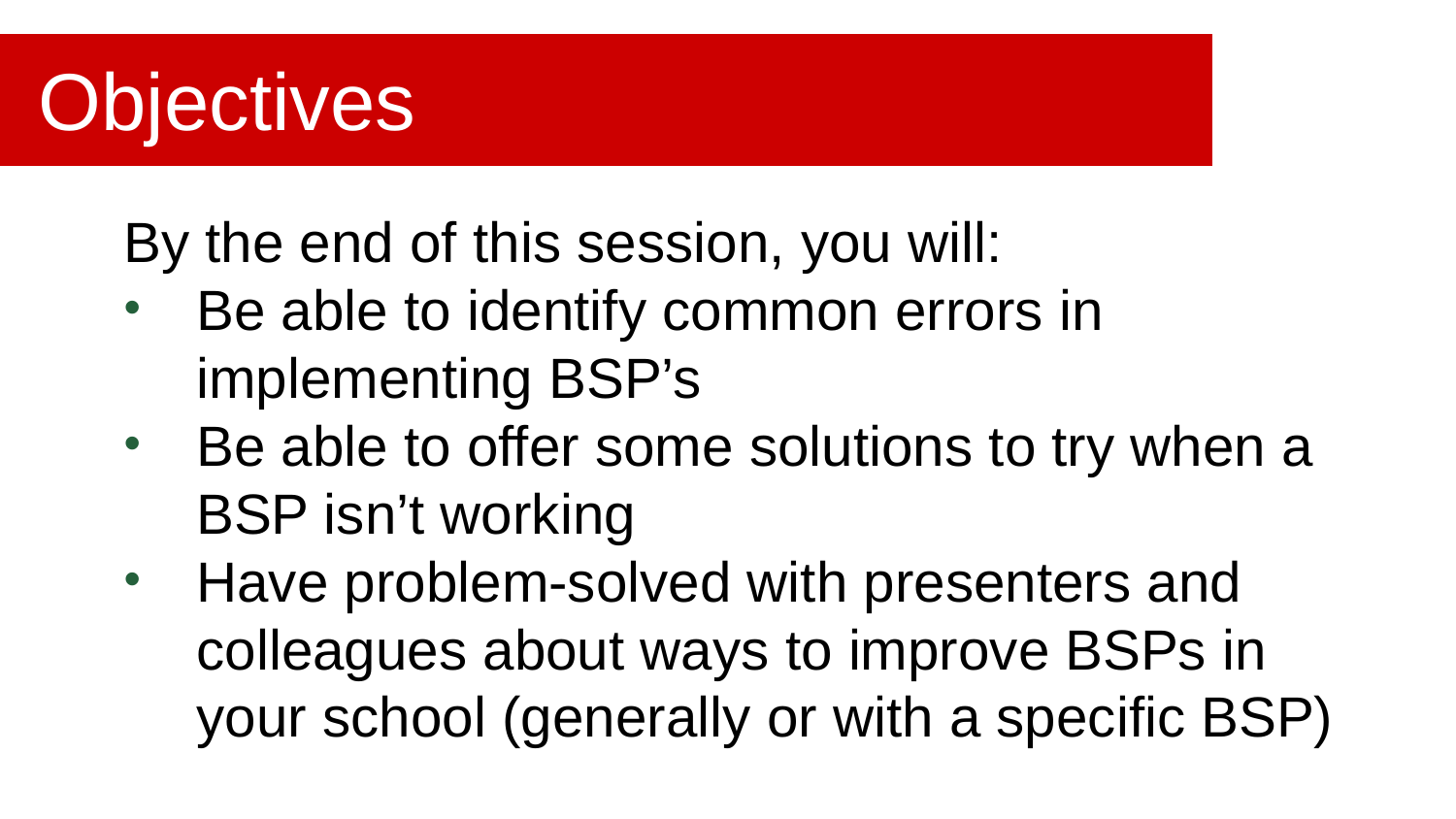

# Objectives
By the end of this session, you will:
Be able to identify common errors in implementing BSP’s
Be able to offer some solutions to try when a BSP isn’t working
Have problem-solved with presenters and colleagues about ways to improve BSPs in your school (generally or with a specific BSP)